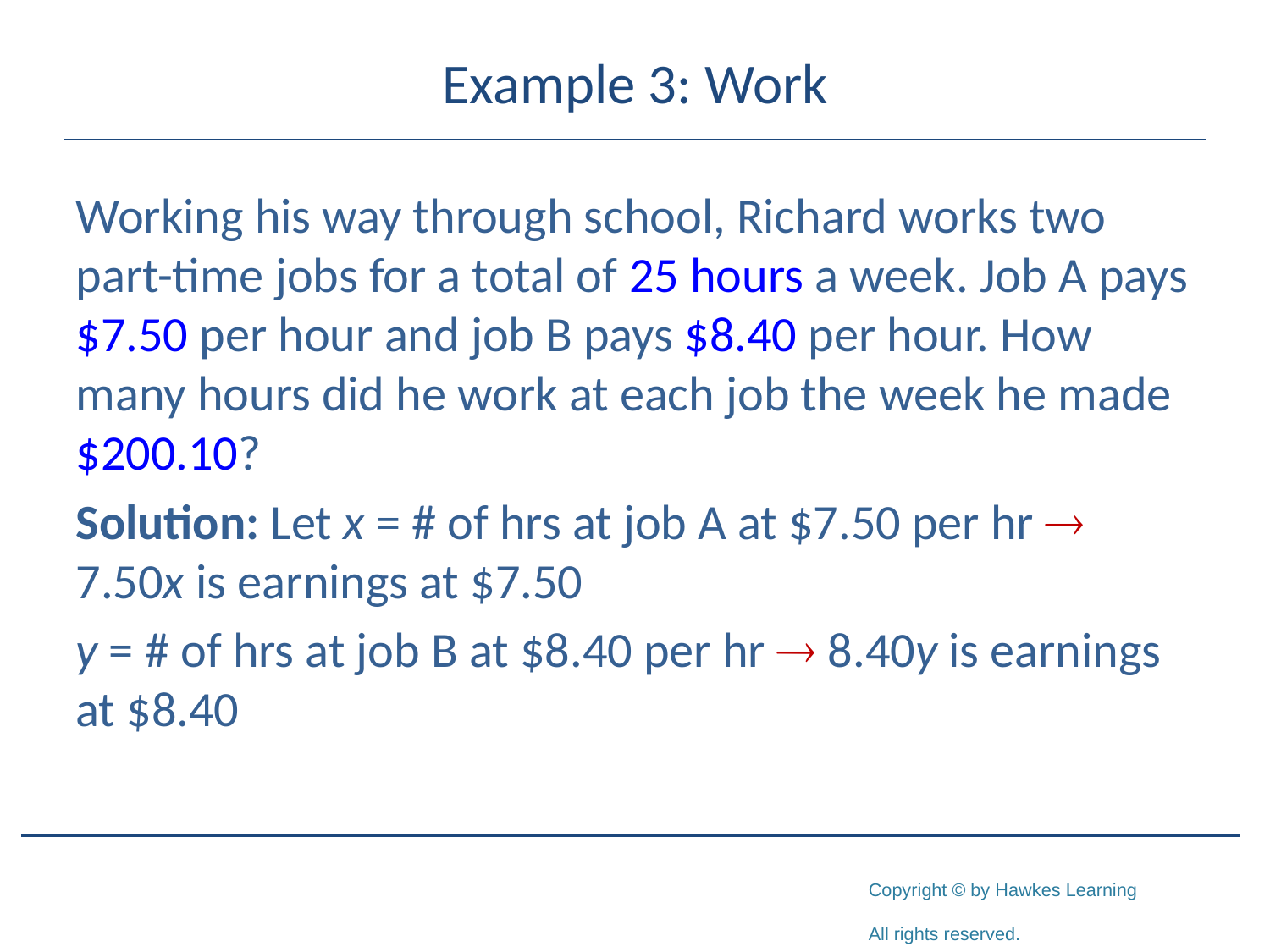

# Example 3: Work
Working his way through school, Richard works two part-time jobs for a total of 25 hours a week. Job A pays $7.50 per hour and job B pays $8.40 per hour. How many hours did he work at each job the week he made $200.10?
Solution: Let x = # of hrs at job A at $7.50 per hr → 7.50x is earnings at $7.50
y = # of hrs at job B at $8.40 per hr → 8.40y is earnings at $8.40